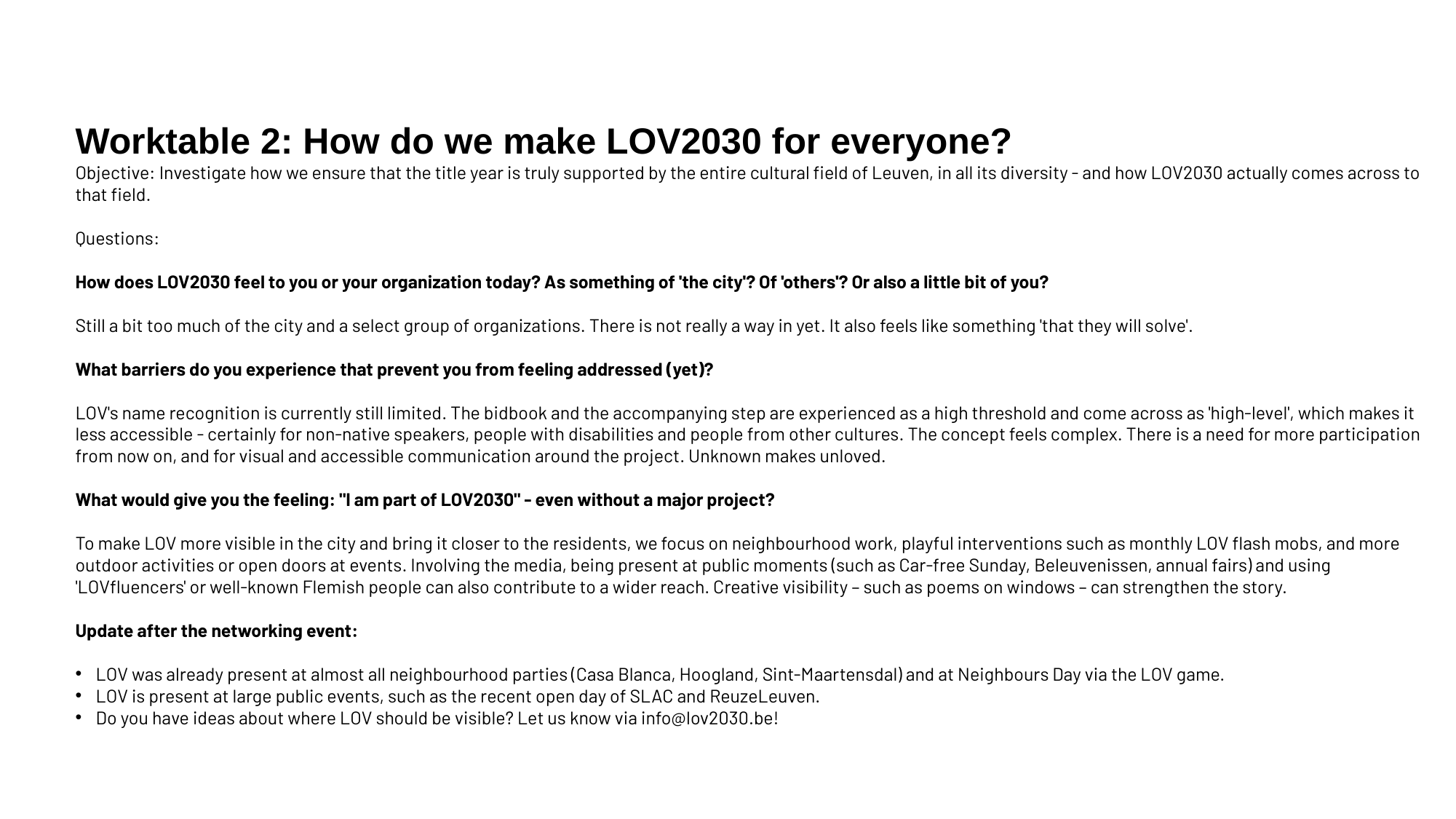

Worktable 2: How do we make LOV2030 for everyone?
Objective: Investigate how we ensure that the title year is truly supported by the entire cultural field of Leuven, in all its diversity - and how LOV2030 actually comes across to that field.

Questions:

How does LOV2030 feel to you or your organization today? As something of 'the city'? Of 'others'? Or also a little bit of you?

Still a bit too much of the city and a select group of organizations. There is not really a way in yet. It also feels like something 'that they will solve'.

What barriers do you experience that prevent you from feeling addressed (yet)?

LOV's name recognition is currently still limited. The bidbook and the accompanying step are experienced as a high threshold and come across as 'high-level', which makes it less accessible - certainly for non-native speakers, people with disabilities and people from other cultures. The concept feels complex. There is a need for more participation from now on, and for visual and accessible communication around the project. Unknown makes unloved.

What would give you the feeling: "I am part of LOV2030" - even without a major project?

To make LOV more visible in the city and bring it closer to the residents, we focus on neighbourhood work, playful interventions such as monthly LOV flash mobs, and more outdoor activities or open doors at events. Involving the media, being present at public moments (such as Car-free Sunday, Beleuvenissen, annual fairs) and using 'LOVfluencers' or well-known Flemish people can also contribute to a wider reach. Creative visibility – such as poems on windows – can strengthen the story.

Update after the networking event:

LOV was already present at almost all neighbourhood parties (Casa Blanca, Hoogland, Sint-Maartensdal) and at Neighbours Day via the LOV game.
LOV is present at large public events, such as the recent open day of SLAC and ReuzeLeuven.
Do you have ideas about where LOV should be visible? Let us know via info@lov2030.be!